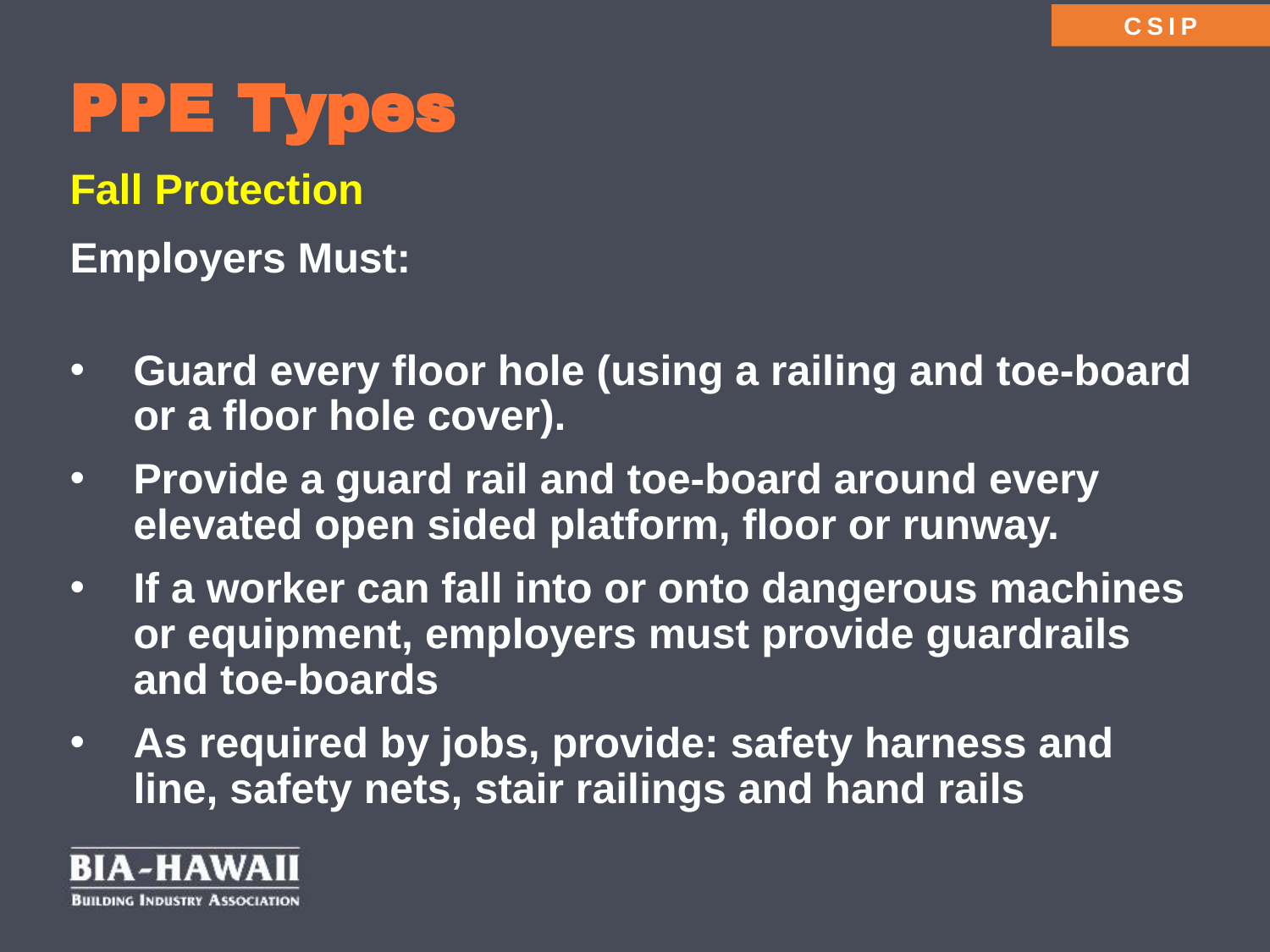

PPE Types
Fall Protection
Employers Must:
Guard every floor hole (using a railing and toe-board or a floor hole cover).
Provide a guard rail and toe-board around every elevated open sided platform, floor or runway.
If a worker can fall into or onto dangerous machines or equipment, employers must provide guardrails and toe-boards
As required by jobs, provide: safety harness and line, safety nets, stair railings and hand rails